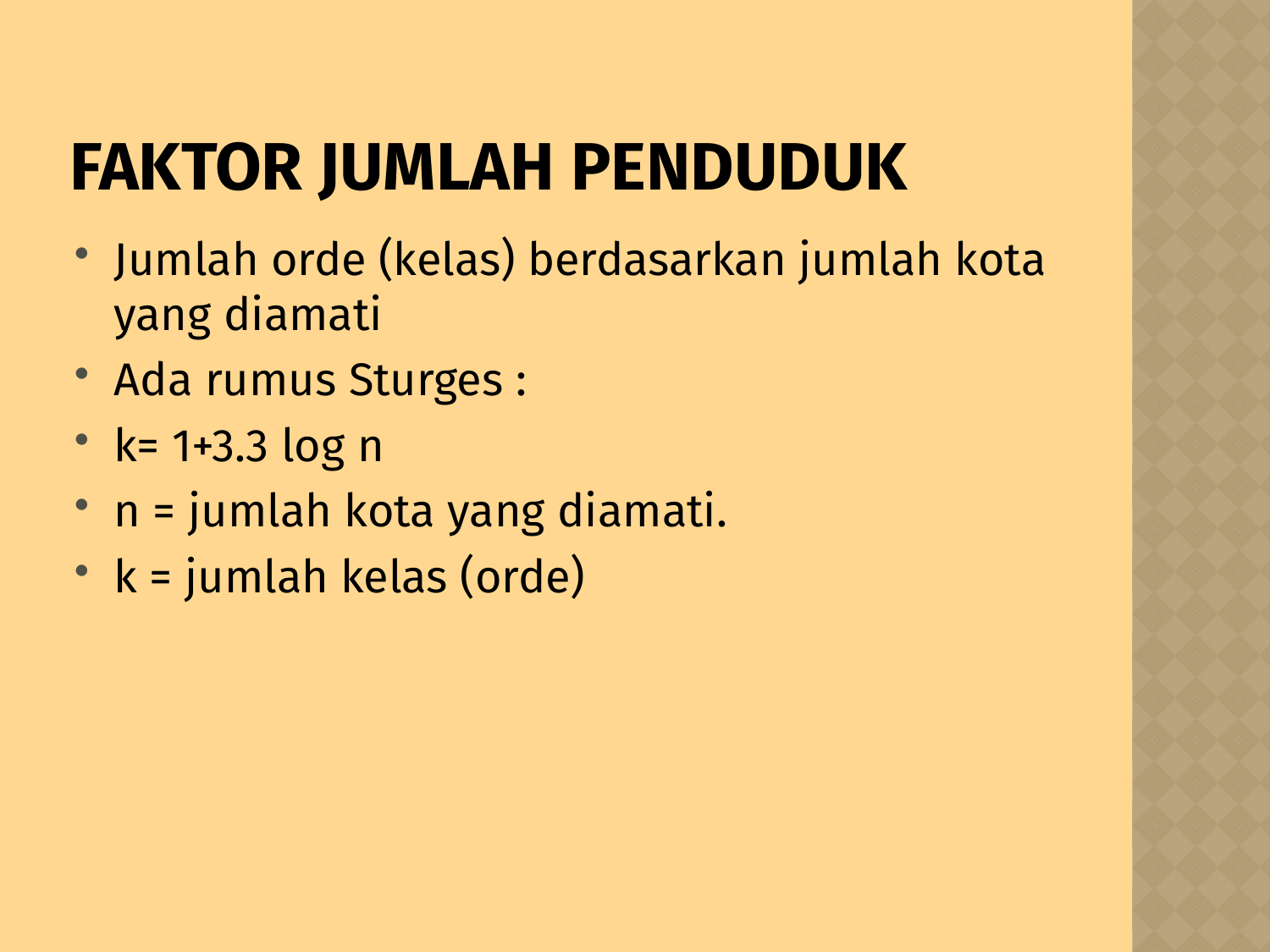

# Faktor jumlah penduduk
Jumlah orde (kelas) berdasarkan jumlah kota yang diamati
Ada rumus Sturges :
k= 1+3.3 log n
n = jumlah kota yang diamati.
k = jumlah kelas (orde)